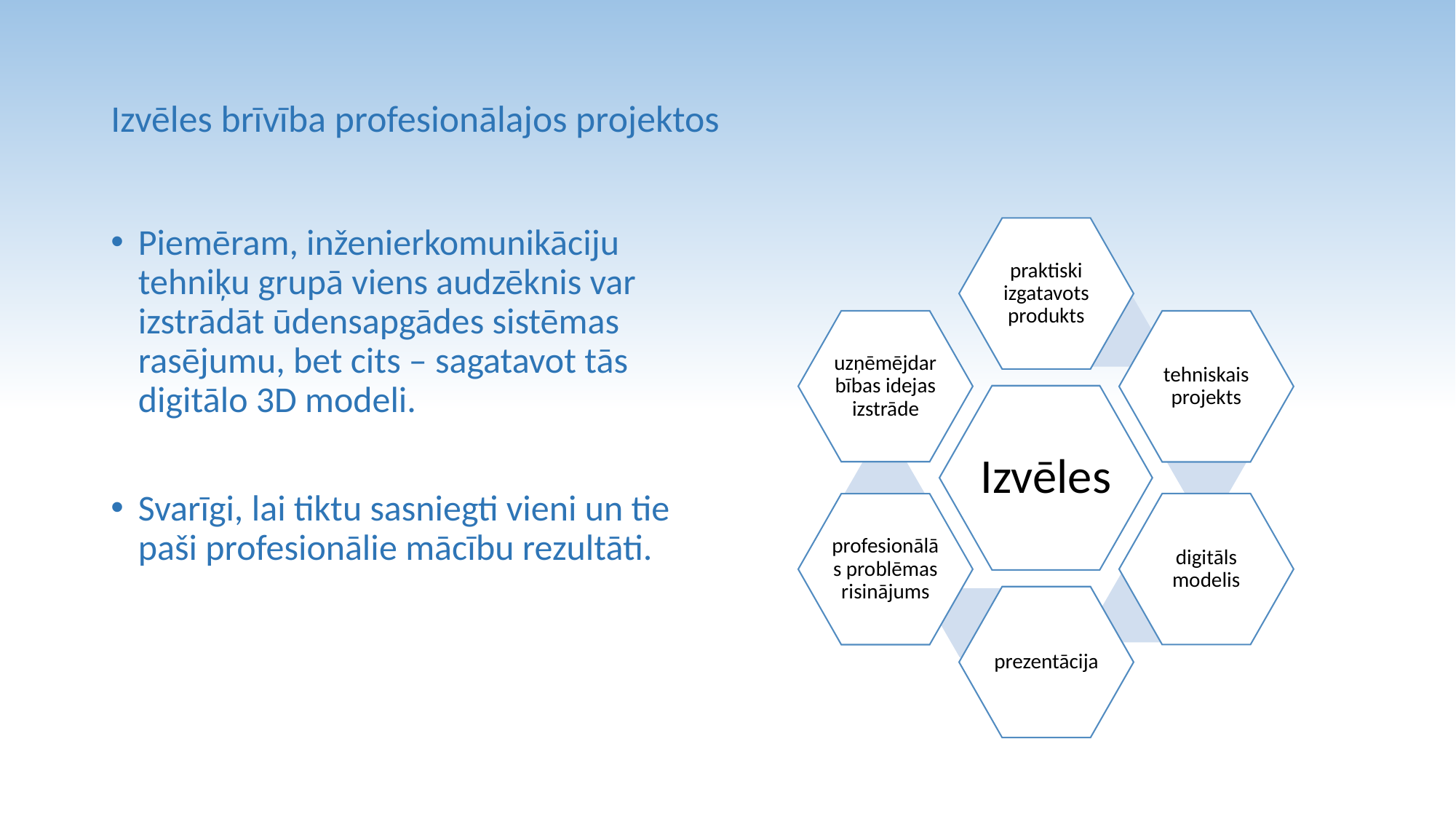

# Izvēles brīvība profesionālajos projektos
Piemēram, inženierkomunikāciju tehniķu grupā viens audzēknis var izstrādāt ūdensapgādes sistēmas rasējumu, bet cits – sagatavot tās digitālo 3D modeli.

Svarīgi, lai tiktu sasniegti vieni un tie paši profesionālie mācību rezultāti.

Izvēles
praktiski izgatavots produkts
tehniskais projekts
digitāls modelis
prezentācija
profesionālās problēmas risinājums
uzņēmējdarbības idejas izstrāde